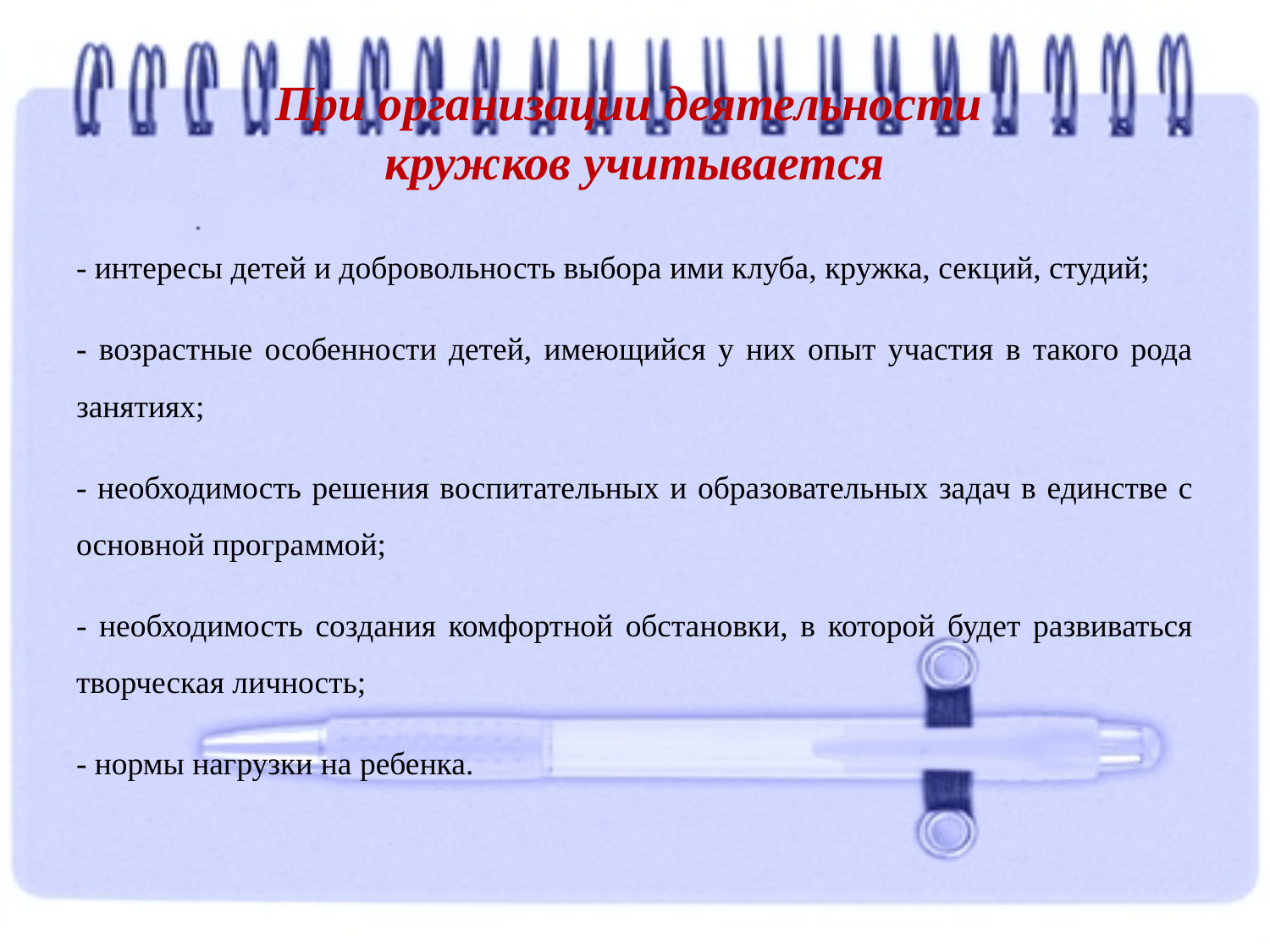

# При организации деятельности кружков учитывается
- интересы детей и добровольность выбора ими клуба, кружка, секций, студий;
- возрастные особенности детей, имеющийся у них опыт участия в такого рода занятиях;
- необходимость решения воспитательных и образовательных задач в единстве с основной программой;
- необходимость создания комфортной обстановки, в которой будет развиваться творческая личность;
- нормы нагрузки на ребенка.